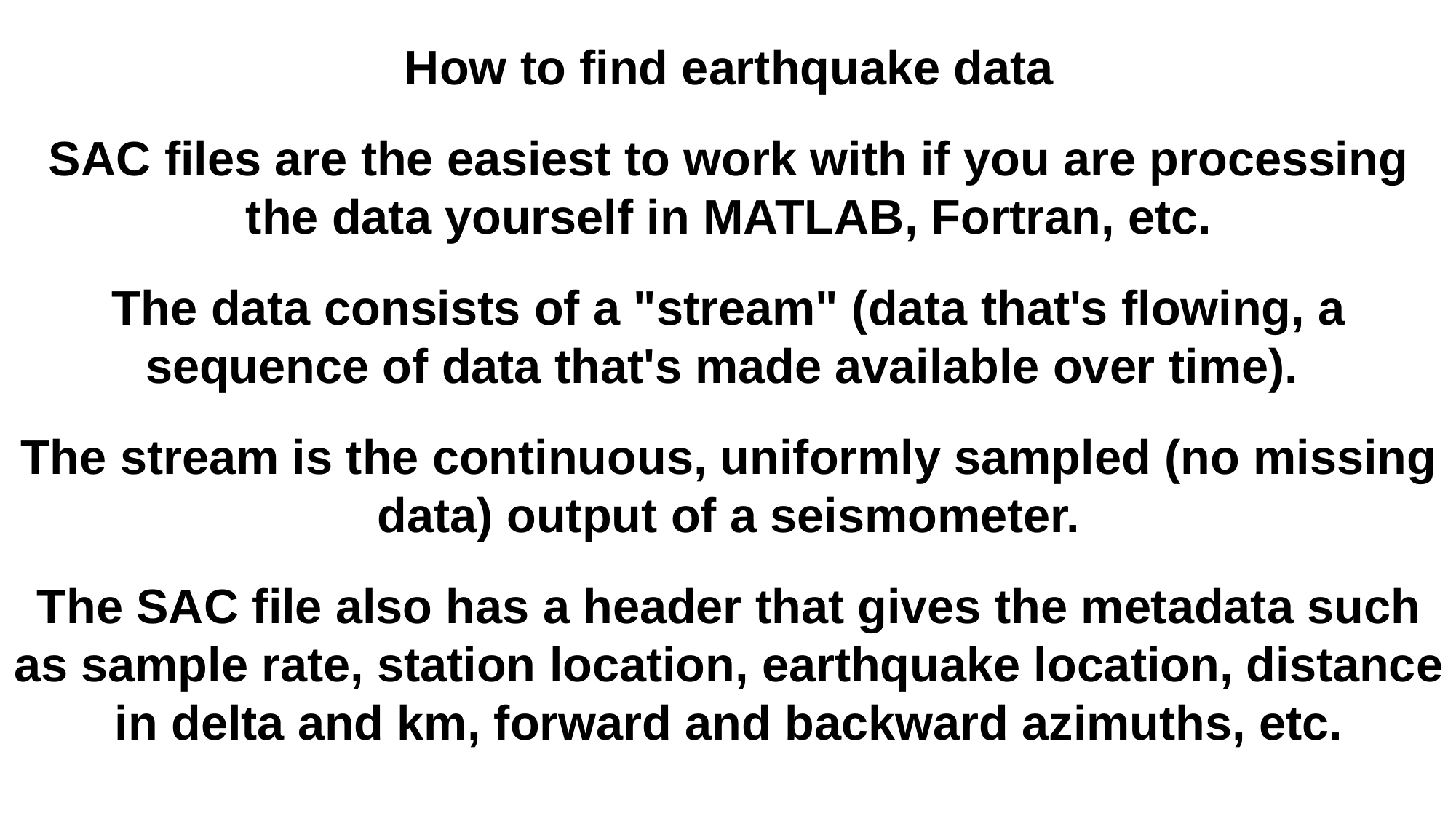

How to find earthquake data

SAC files are the easiest to work with if you are processing the data yourself in MATLAB, Fortran, etc.

The data consists of a "stream" (data that's flowing, a sequence of data that's made available over time).

The stream is the continuous, uniformly sampled (no missing data) output of a seismometer.

The SAC file also has a header that gives the metadata such as sample rate, station location, earthquake location, distance in delta and km, forward and backward azimuths, etc.